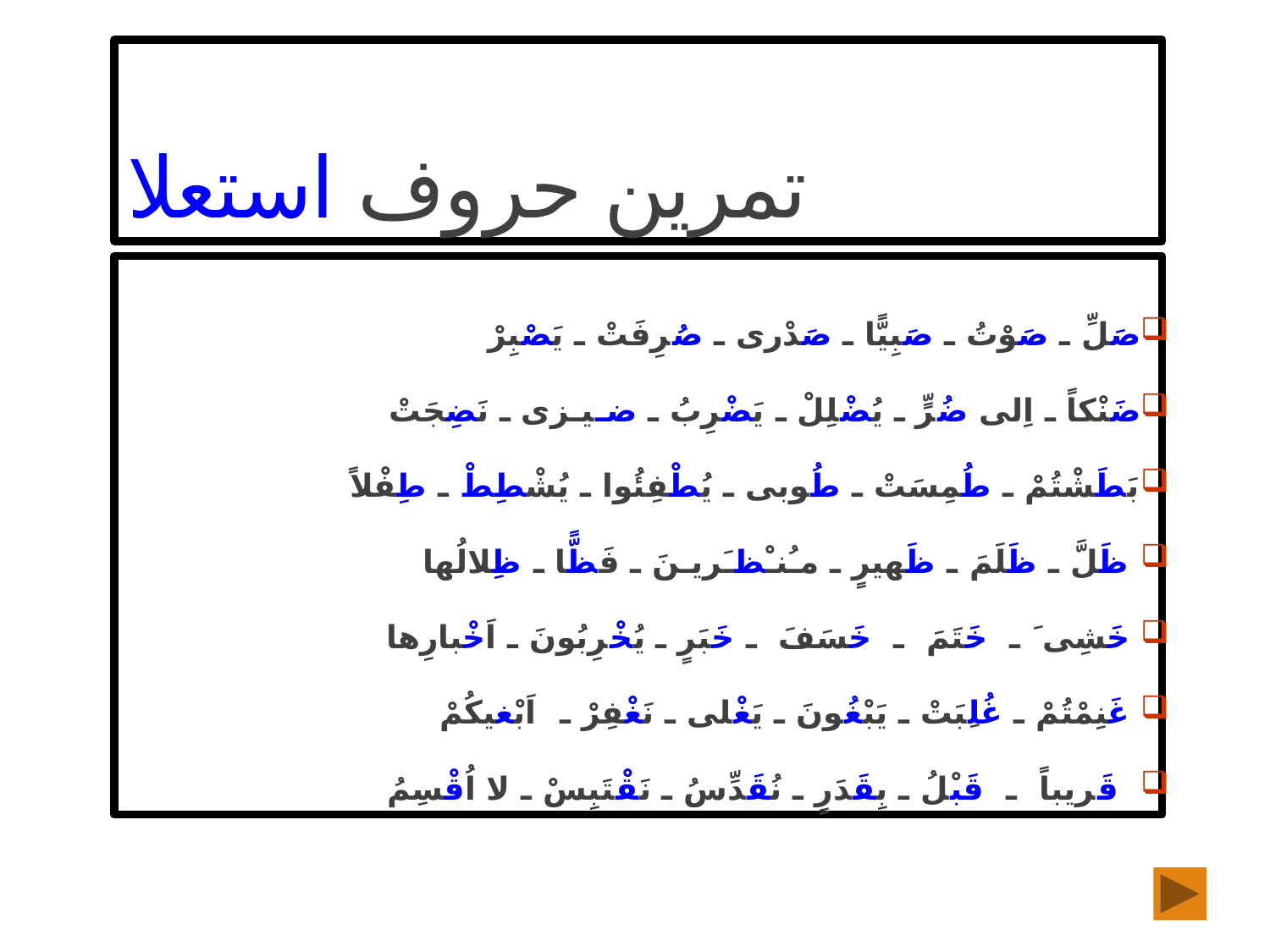

# تمرین حروف استعلا

صَلِّ ـ صَوْتُ ـ صَبِيًّا ـ صَدْرى ـ صُرِفَتْ ـ يَصْبِرْ
ضَنْكاً ـ اِلى ضُرٍّ ـ يُضْلِلْ ـ يَضْرِبُ ـ ضـيـزى ـ نَضِجَتْ
بَطَشْتُمْ ـ طُمِسَتْ ـ طُوبى ـ يُطْفِئُوا ـ يُشْطِطْ ـ طِفْلاً
 ظَلَّ ـ ظَلَمَ ـ ظَهيرٍ ـ مـُنـْظـَريـنَ ـ فَظًّا ـ ظِلالُها
 خَشِى َ ـ  خَتَمَ  ـ  خَسَفَ  ـ خَبَرٍ ـ يُخْرِبُونَ ـ اَخْبارِها
 غَنِمْتُمْ ـ غُلِبَتْ ـ يَبْغُونَ ـ يَغْلى ـ نَغْفِرْ ـ  اَبْغيكُمْ
  قَريباً  ـ  قَبْلُ ـ بِقَدَرٍ ـ نُقَدِّسُ ـ نَقْتَبِسْ ـ لا اُقْسِمُ